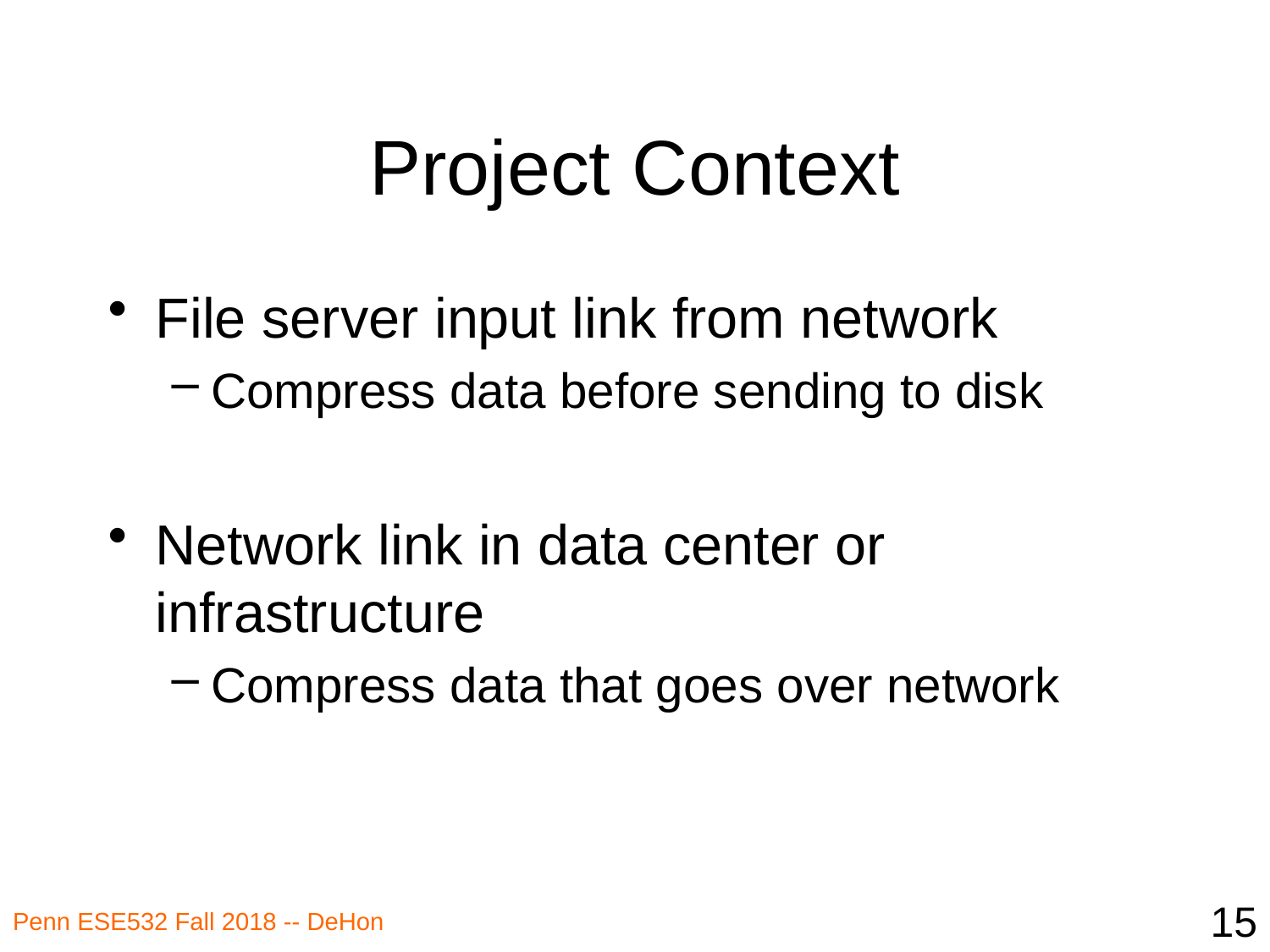

# Project Context
File server input link from network
Compress data before sending to disk

Network link in data center or infrastructure
Compress data that goes over network
15
Penn ESE532 Fall 2018 -- DeHon